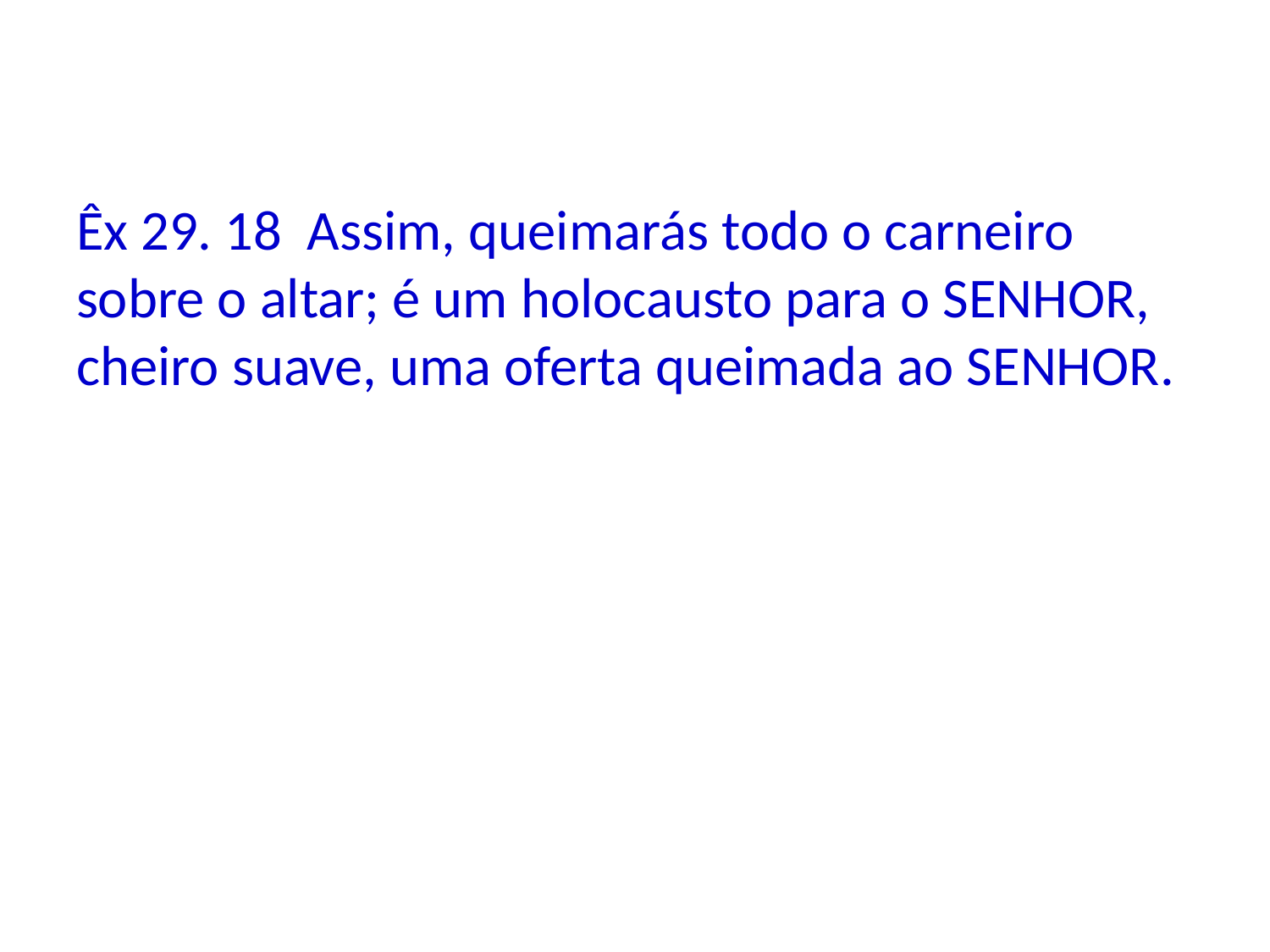

Êx 29. 18  Assim, queimarás todo o carneiro sobre o altar; é um holocausto para o SENHOR, cheiro suave, uma oferta queimada ao SENHOR.